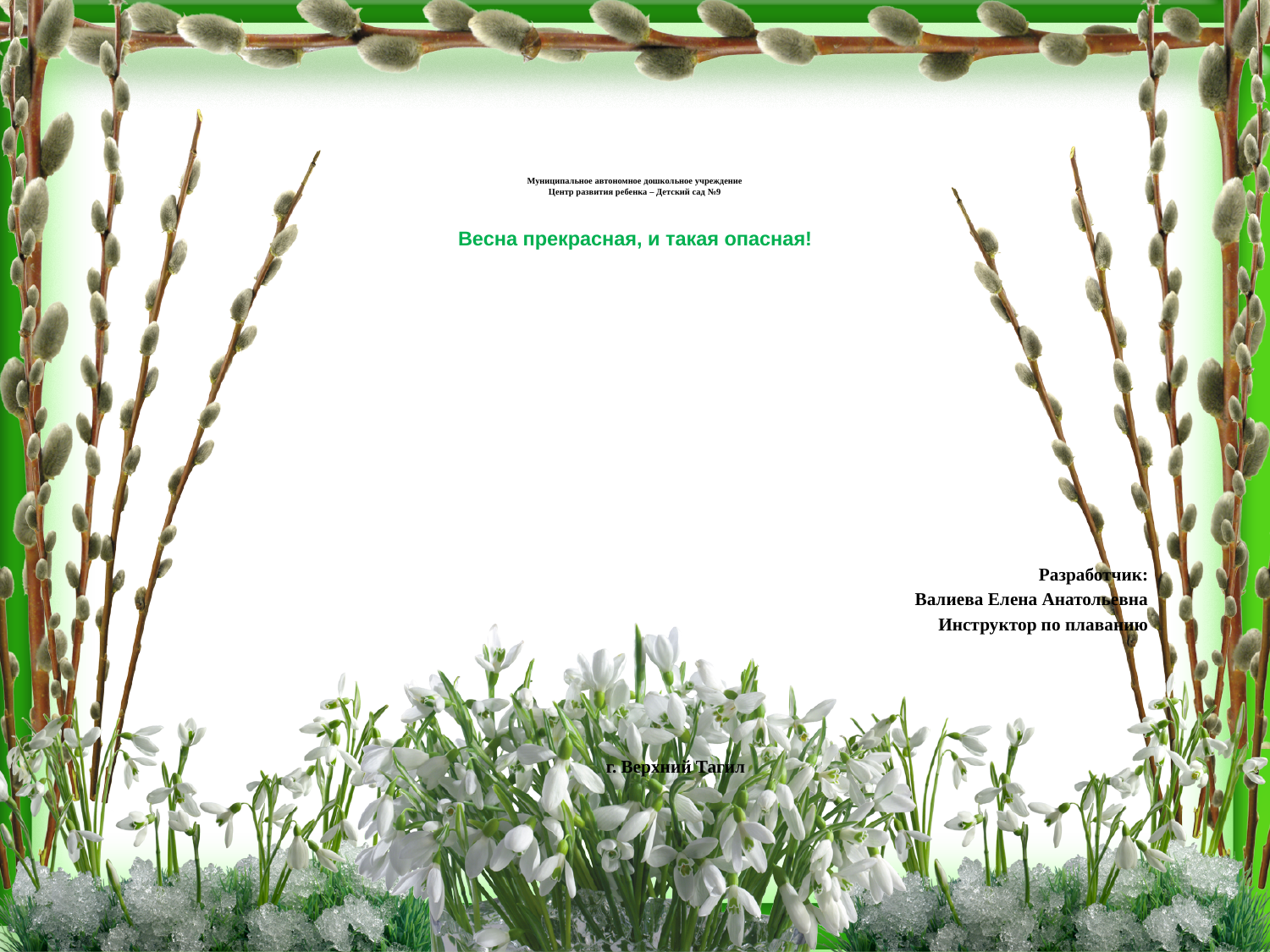

# Муниципальное автономное дошкольное учреждение Центр развития ребенка – Детский сад №9 Весна прекрасная, и такая опасная!

Разработчик:
Валиева Елена Анатольевна
Инструктор по плаванию

г. Верхний Тагил